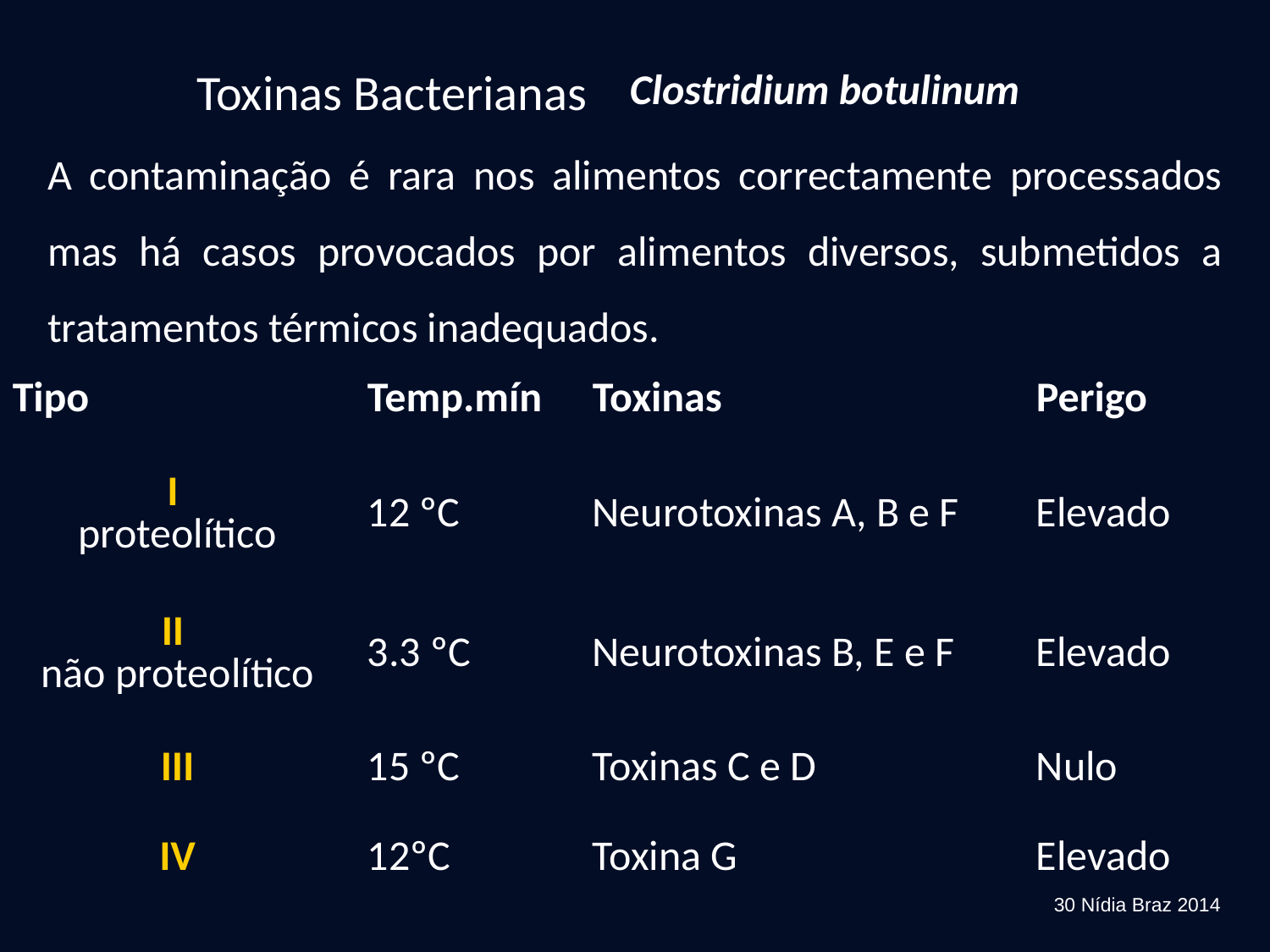

Toxinas Bacterianas
Clostridium botulinum
A contaminação é rara nos alimentos correctamente processados mas há casos provocados por alimentos diversos, submetidos a tratamentos térmicos inadequados.
| Tipo | Temp.mín | Toxinas | Perigo |
| --- | --- | --- | --- |
| I proteolítico | 12 ºC | Neurotoxinas A, B e F | Elevado |
| II não proteolítico | 3.3 ºC | Neurotoxinas B, E e F | Elevado |
| III | 15 ºC | Toxinas C e D | Nulo |
| IV | 12ºC | Toxina G | Elevado |
30 Nídia Braz 2014